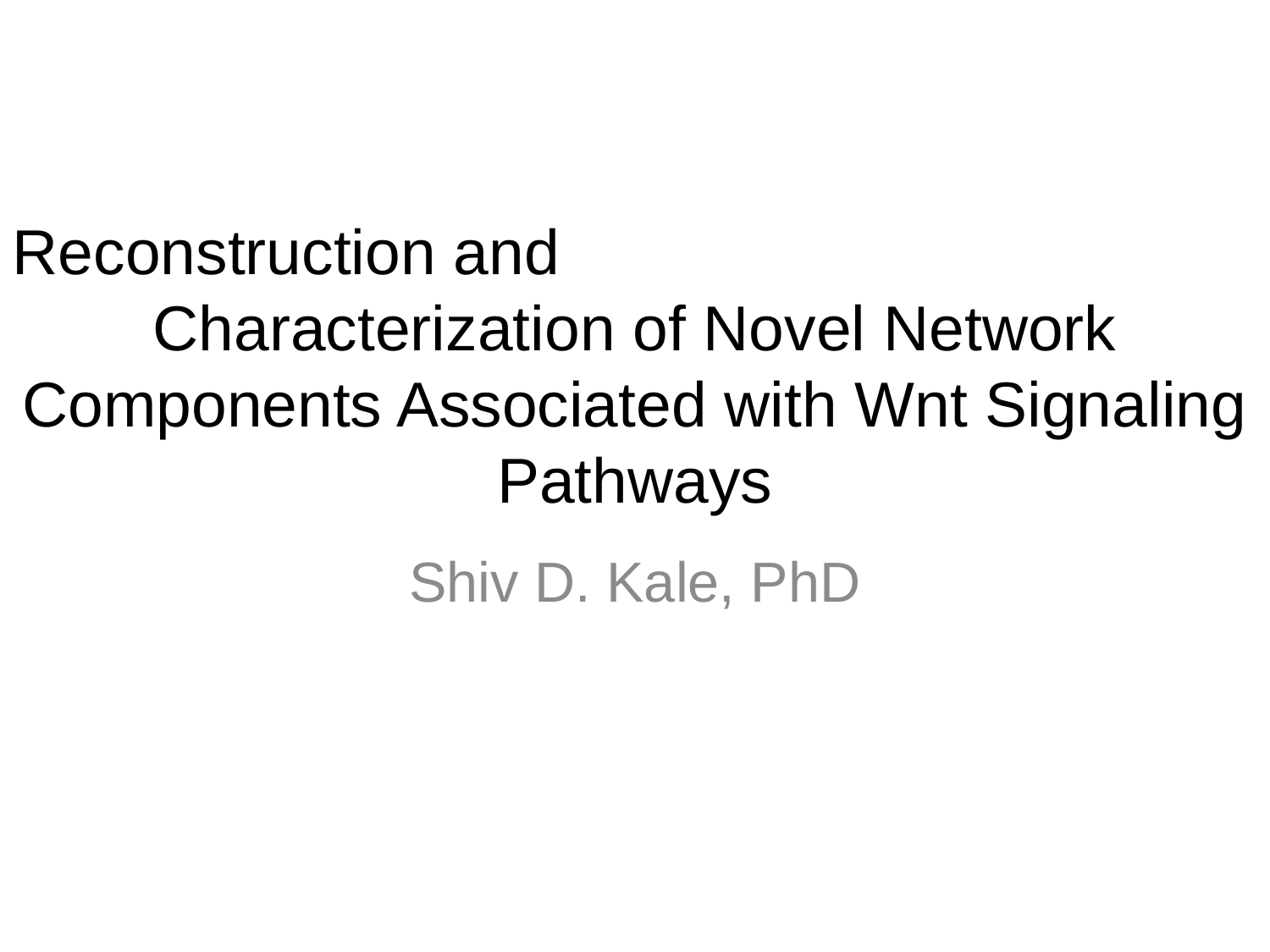

Reconstruction and
Characterization of Novel Network Components Associated with Wnt Signaling Pathways
Shiv D. Kale, PhD